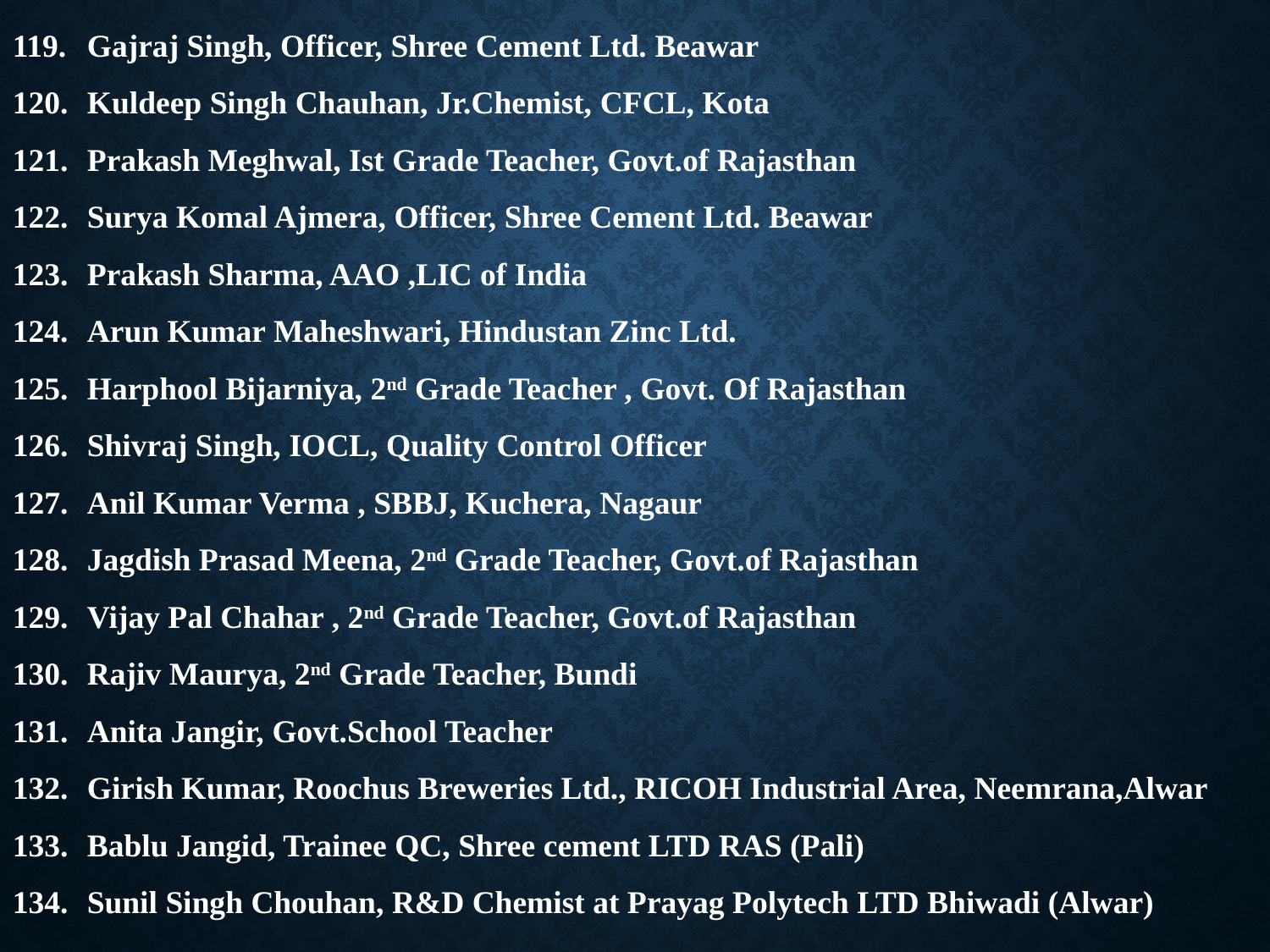

Gajraj Singh, Officer, Shree Cement Ltd. Beawar
Kuldeep Singh Chauhan, Jr.Chemist, CFCL, Kota
Prakash Meghwal, Ist Grade Teacher, Govt.of Rajasthan
Surya Komal Ajmera, Officer, Shree Cement Ltd. Beawar
Prakash Sharma, AAO ,LIC of India
Arun Kumar Maheshwari, Hindustan Zinc Ltd.
Harphool Bijarniya, 2nd Grade Teacher , Govt. Of Rajasthan
Shivraj Singh, IOCL, Quality Control Officer
Anil Kumar Verma , SBBJ, Kuchera, Nagaur
Jagdish Prasad Meena, 2nd Grade Teacher, Govt.of Rajasthan
Vijay Pal Chahar , 2nd Grade Teacher, Govt.of Rajasthan
Rajiv Maurya, 2nd Grade Teacher, Bundi
Anita Jangir, Govt.School Teacher
Girish Kumar, Roochus Breweries Ltd., RICOH Industrial Area, Neemrana,Alwar
Bablu Jangid, Trainee QC, Shree cement LTD RAS (Pali)
Sunil Singh Chouhan, R&D Chemist at Prayag Polytech LTD Bhiwadi (Alwar)